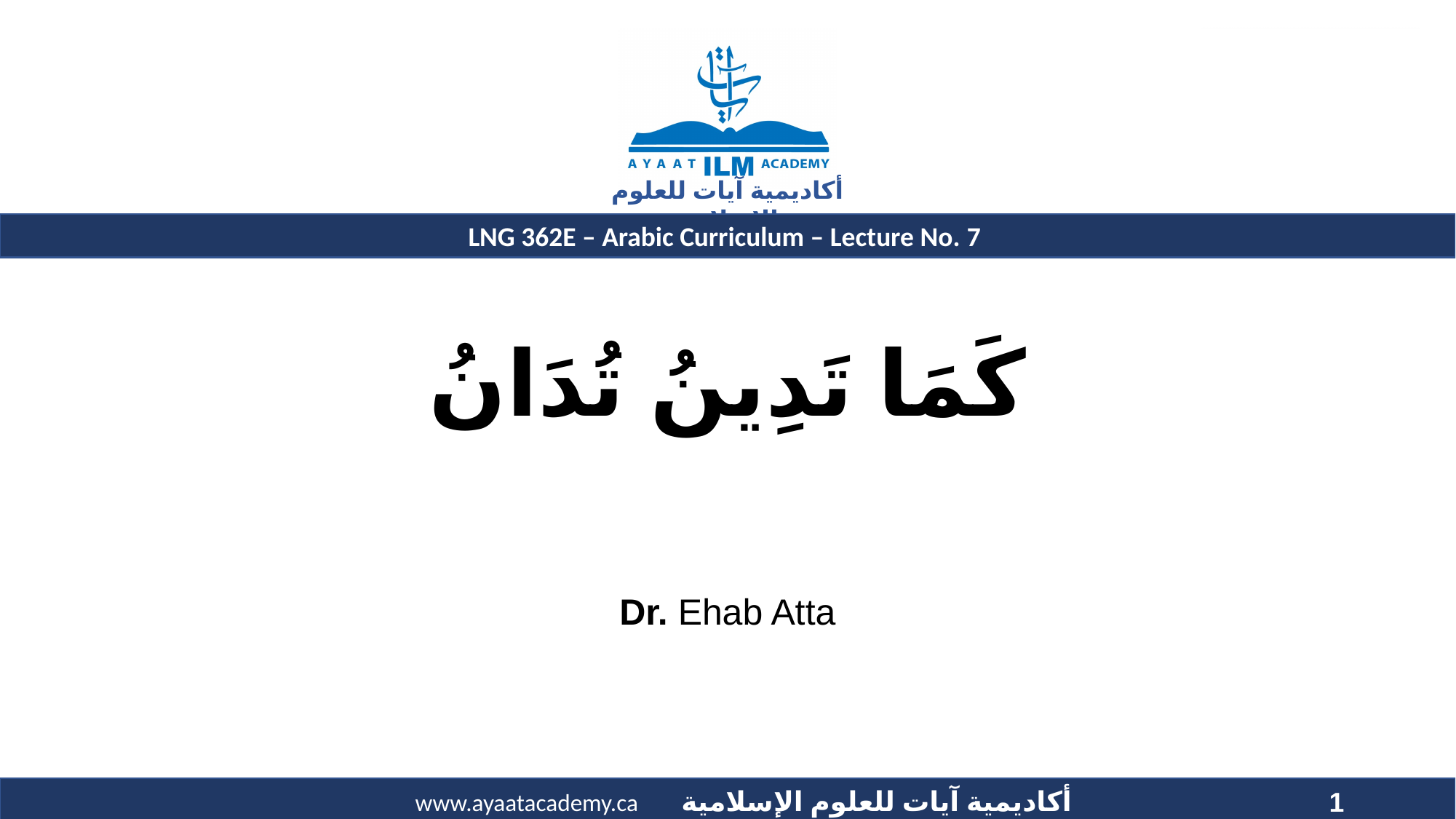

# كَمَا تَدِينُ تُدَانُ
Dr. Ehab Atta
1